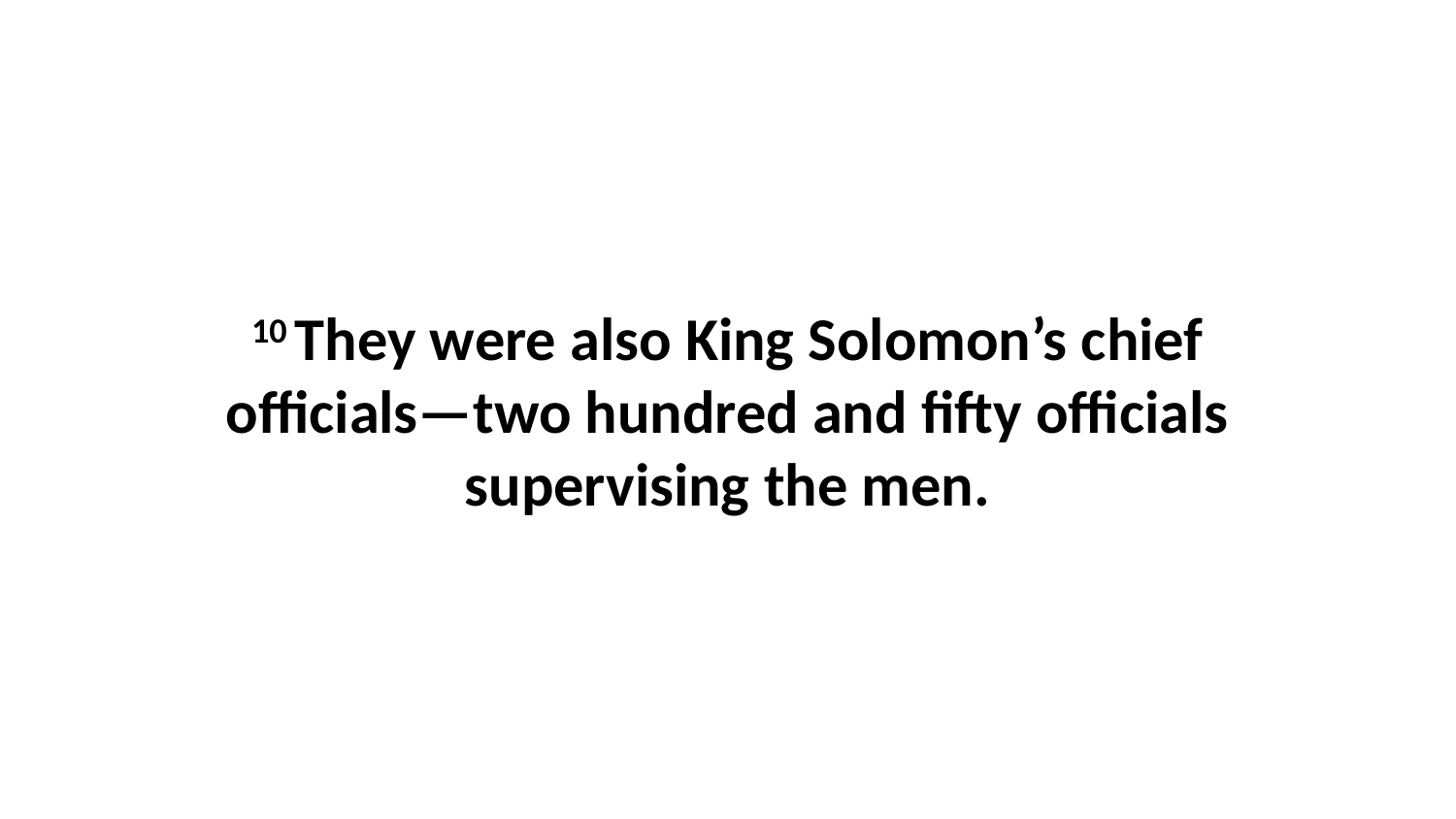

10 They were also King Solomon’s chief officials—two hundred and fifty officials supervising the men.